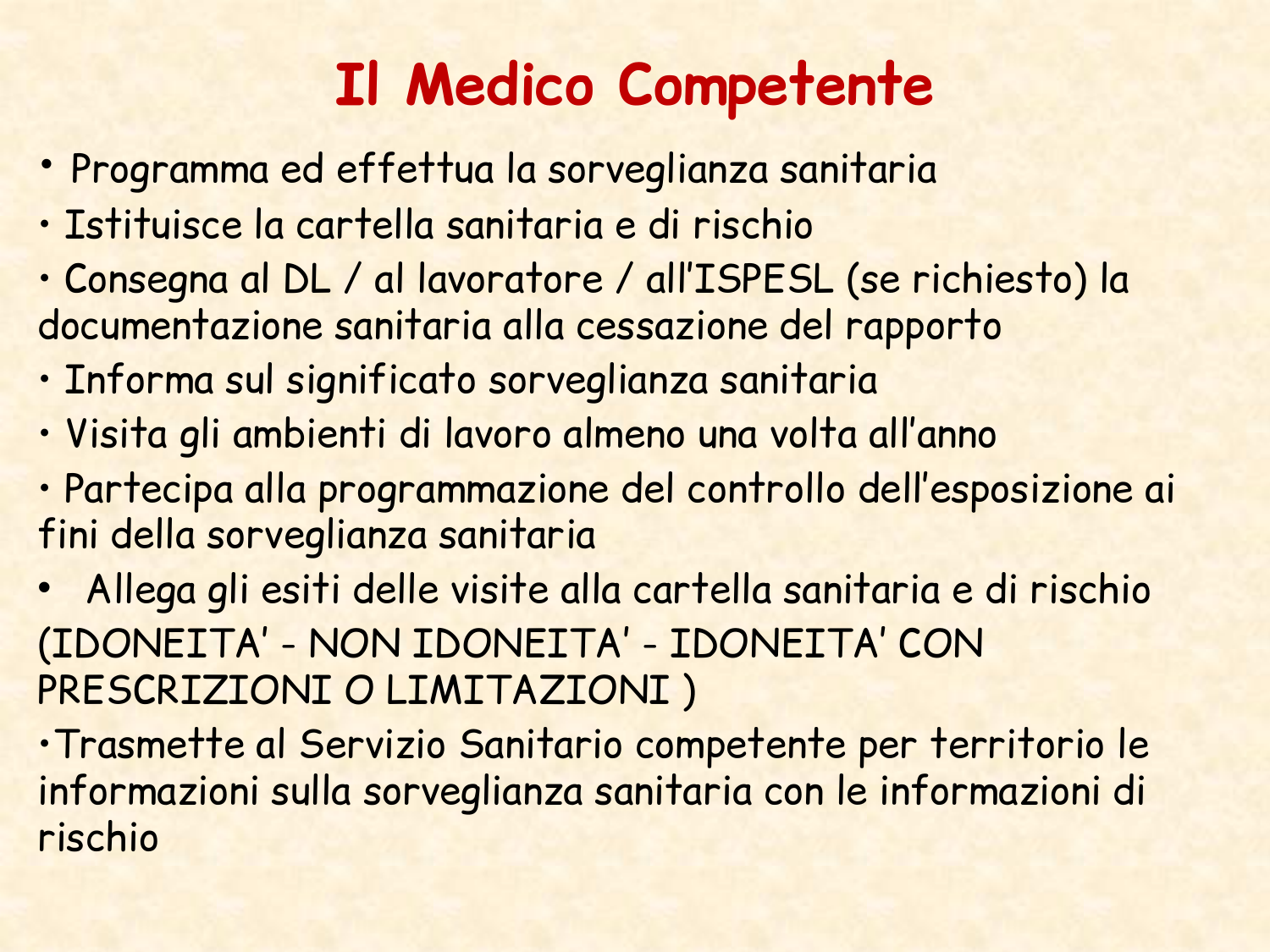

# Il Medico Competente
• Programma ed effettua la sorveglianza sanitaria
• Istituisce la cartella sanitaria e di rischio
• Consegna al DL / al lavoratore / all’ISPESL (se richiesto) la documentazione sanitaria alla cessazione del rapporto
• Informa sul significato sorveglianza sanitaria
• Visita gli ambienti di lavoro almeno una volta all’anno
• Partecipa alla programmazione del controllo dell’esposizione ai fini della sorveglianza sanitaria
Allega gli esiti delle visite alla cartella sanitaria e di rischio
(IDONEITA’ - NON IDONEITA’ - IDONEITA’ CON PRESCRIZIONI O LIMITAZIONI )
•Trasmette al Servizio Sanitario competente per territorio le informazioni sulla sorveglianza sanitaria con le informazioni di rischio